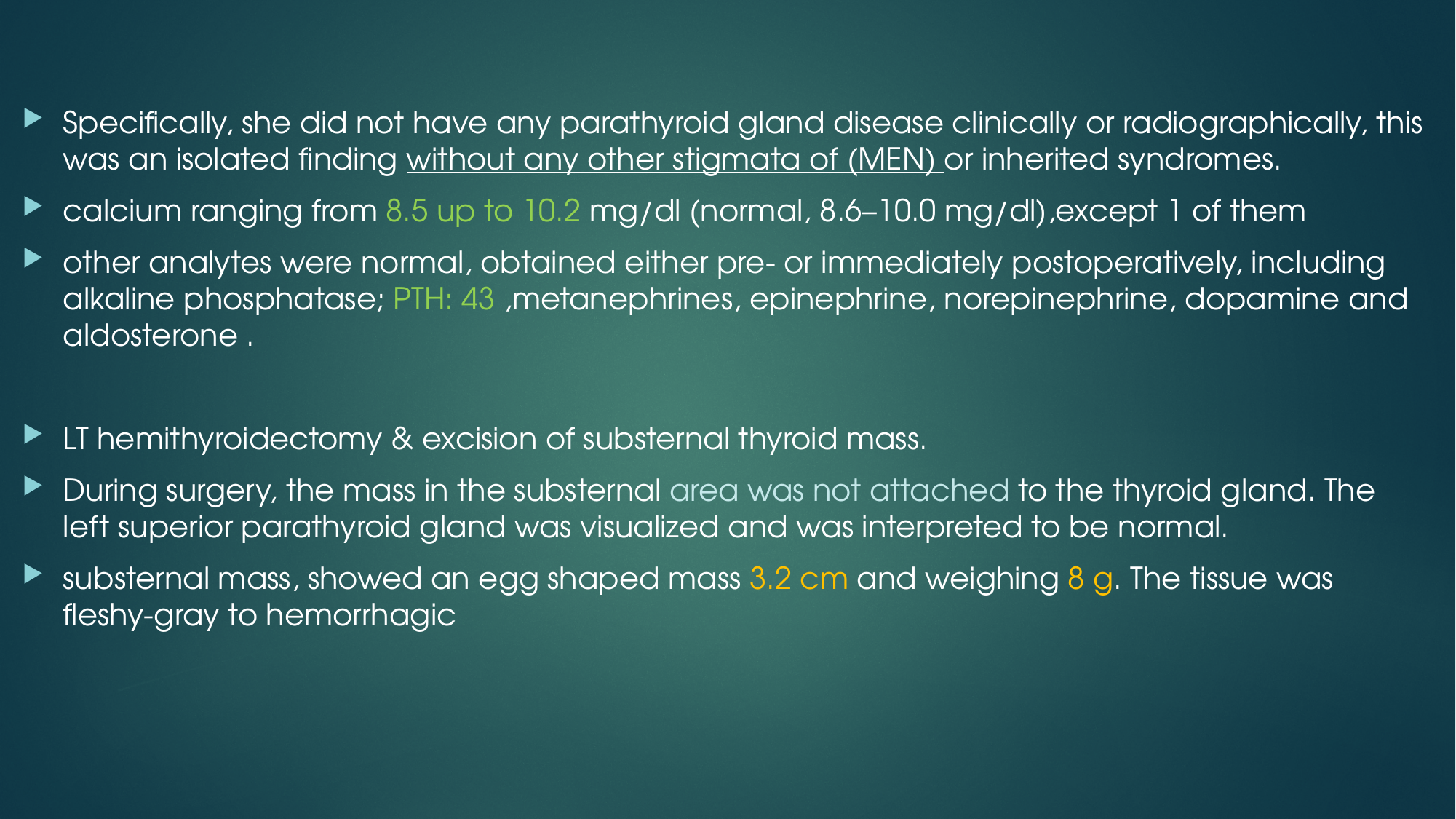

Specifically, she did not have any parathyroid gland disease clinically or radiographically, this was an isolated finding without any other stigmata of (MEN) or inherited syndromes.
calcium ranging from 8.5 up to 10.2 mg/dl (normal, 8.6–10.0 mg/dl),except 1 of them
other analytes were normal, obtained either pre- or immediately postoperatively, including alkaline phosphatase; PTH: 43 ,metanephrines, epinephrine, norepinephrine, dopamine and aldosterone .

LT hemithyroidectomy & excision of substernal thyroid mass.
During surgery, the mass in the substernal area was not attached to the thyroid gland. The left superior parathyroid gland was visualized and was interpreted to be normal.
substernal mass, showed an egg shaped mass 3.2 cm and weighing 8 g. The tissue was fleshy-gray to hemorrhagic